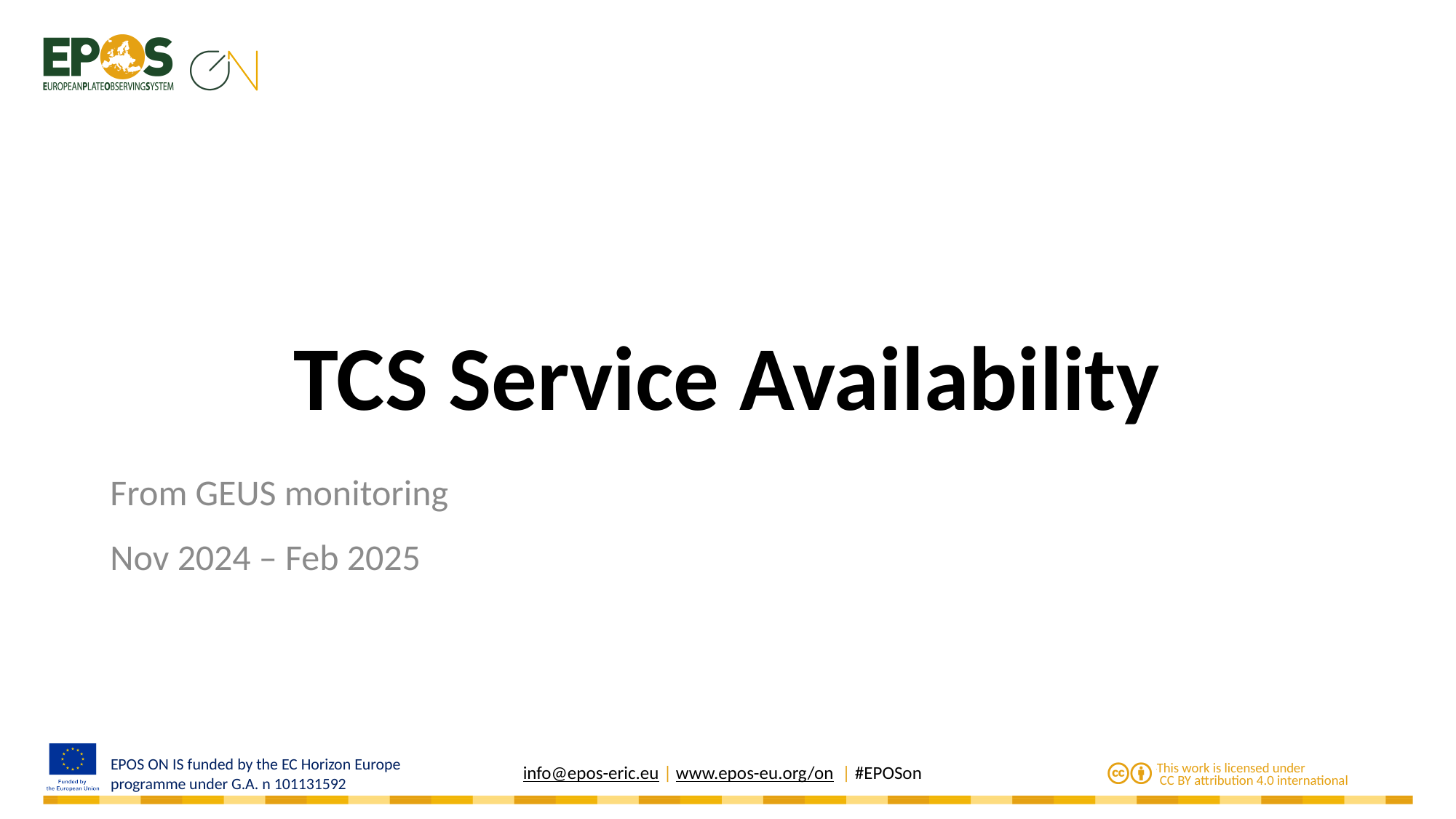

# TCS Service Availability
From GEUS monitoring
Nov 2024 – Feb 2025